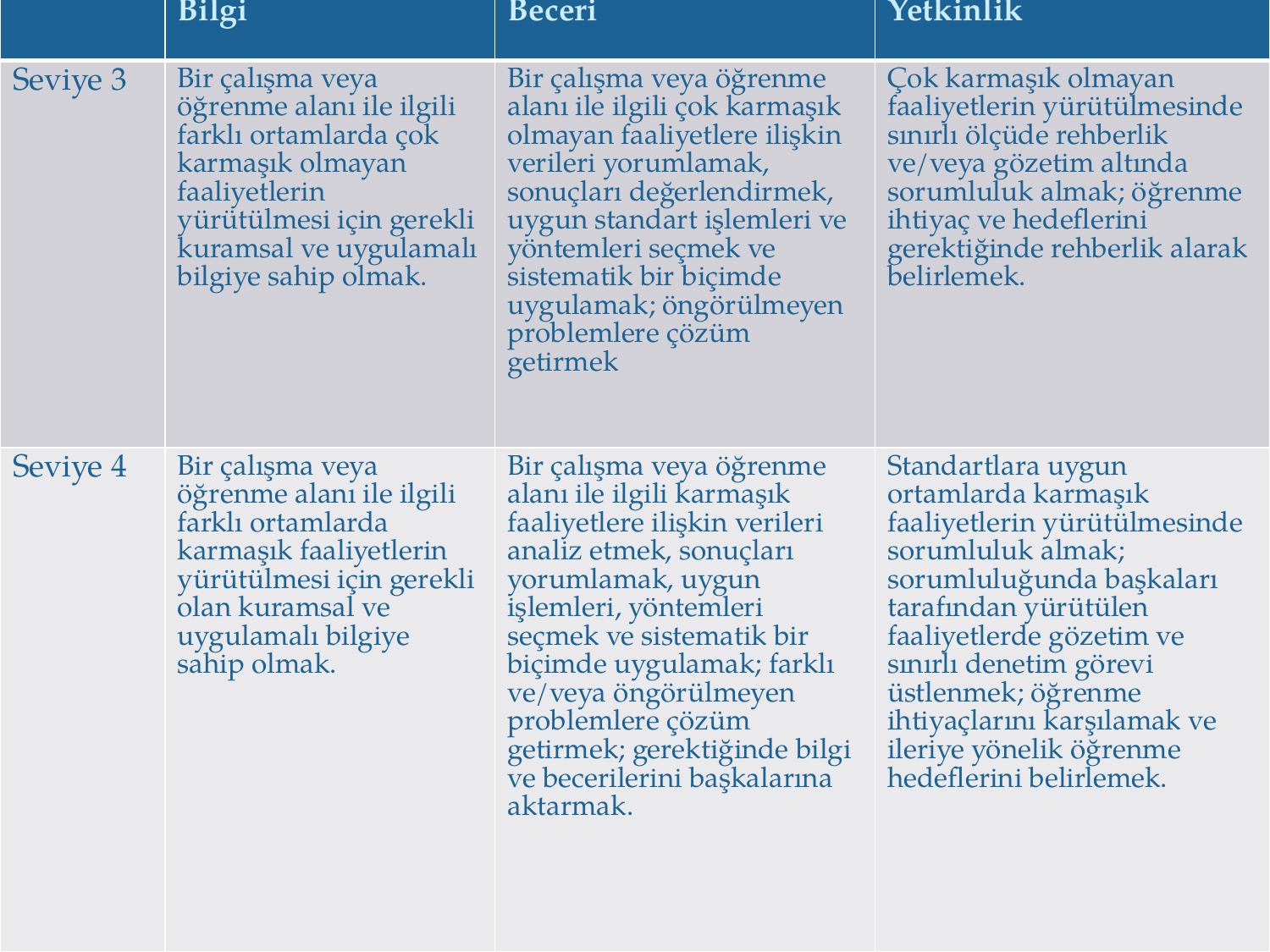

|  | Bilgi | Beceri | Yetkinlik |
| --- | --- | --- | --- |
| Seviye 3 | Bir çalışma veya öğrenme alanı ile ilgili farklı ortamlarda çok karmaşık olmayan faaliyetlerin yürütülmesi için gerekli kuramsal ve uygulamalı bilgiye sahip olmak. | Bir çalışma veya öğrenme alanı ile ilgili çok karmaşık olmayan faaliyetlere ilişkin verileri yorumlamak, sonuçları değerlendirmek, uygun standart işlemleri ve yöntemleri seçmek ve sistematik bir biçimde uygulamak; öngörülmeyen problemlere çözüm getirmek | Çok karmaşık olmayan faaliyetlerin yürütülmesinde sınırlı ölçüde rehberlik ve/veya gözetim altında sorumluluk almak; öğrenme ihtiyaç ve hedeflerini gerektiğinde rehberlik alarak belirlemek. |
| Seviye 4 | Bir çalışma veya öğrenme alanı ile ilgili farklı ortamlarda karmaşık faaliyetlerin yürütülmesi için gerekli olan kuramsal ve uygulamalı bilgiye sahip olmak. | Bir çalışma veya öğrenme alanı ile ilgili karmaşık faaliyetlere ilişkin verileri analiz etmek, sonuçları yorumlamak, uygun işlemleri, yöntemleri seçmek ve sistematik bir biçimde uygulamak; farklı ve/veya öngörülmeyen problemlere çözüm getirmek; gerektiğinde bilgi ve becerilerini başkalarına aktarmak. | Standartlara uygun ortamlarda karmaşık faaliyetlerin yürütülmesinde sorumluluk almak; sorumluluğunda başkaları tarafından yürütülen faaliyetlerde gözetim ve sınırlı denetim görevi üstlenmek; öğrenme ihtiyaçlarını karşılamak ve ileriye yönelik öğrenme hedeflerini belirlemek. |
17